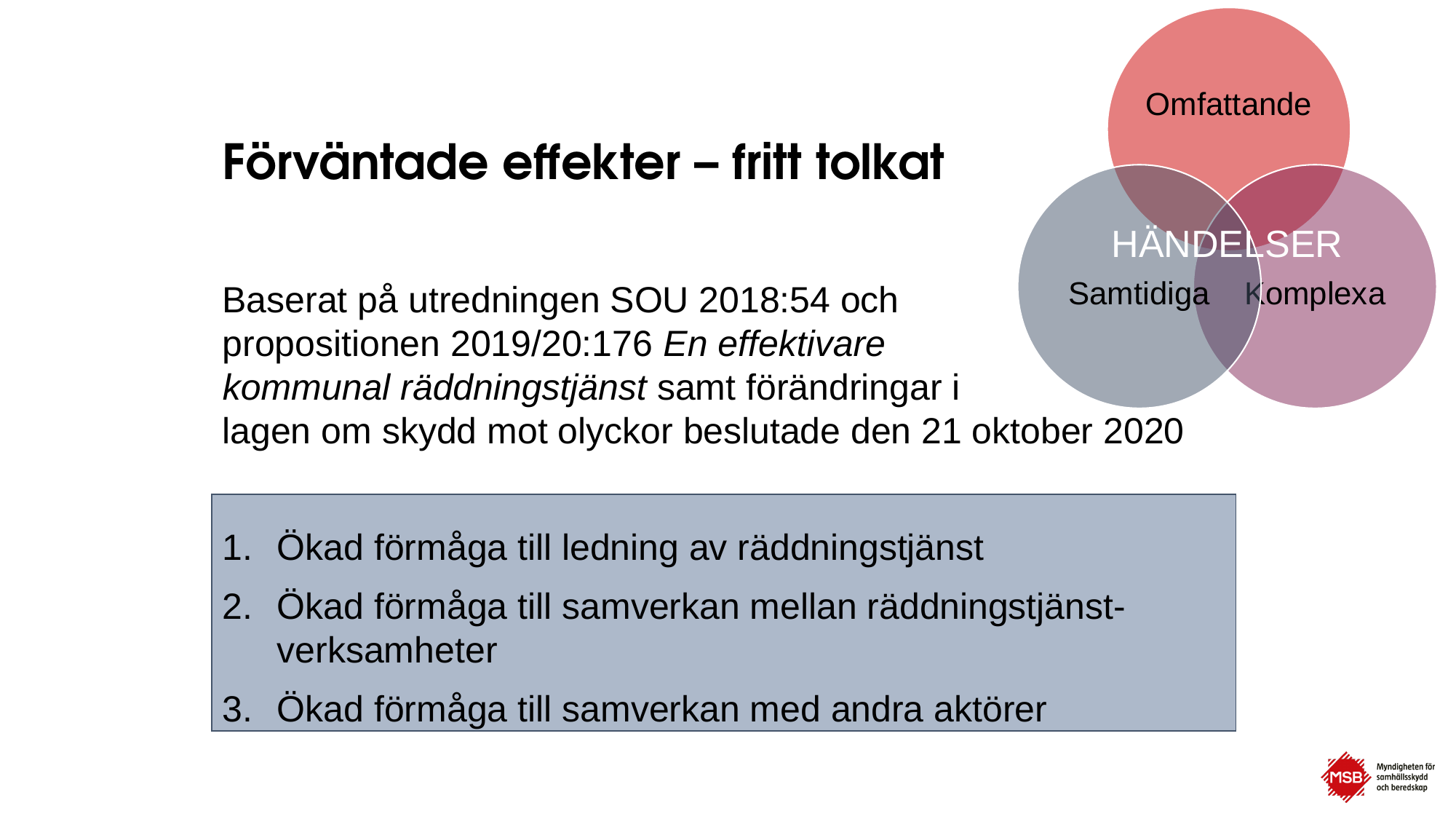

Omfattande
Komplexa
Samtidiga
# Förväntade effekter – fritt tolkat
HÄNDELSER
Baserat på utredningen SOU 2018:54 och
propositionen 2019/20:176 En effektivare
kommunal räddningstjänst samt förändringar i
lagen om skydd mot olyckor beslutade den 21 oktober 2020

Ökad förmåga till ledning av räddningstjänst
Ökad förmåga till samverkan mellan räddningstjänst-verksamheter
Ökad förmåga till samverkan med andra aktörer